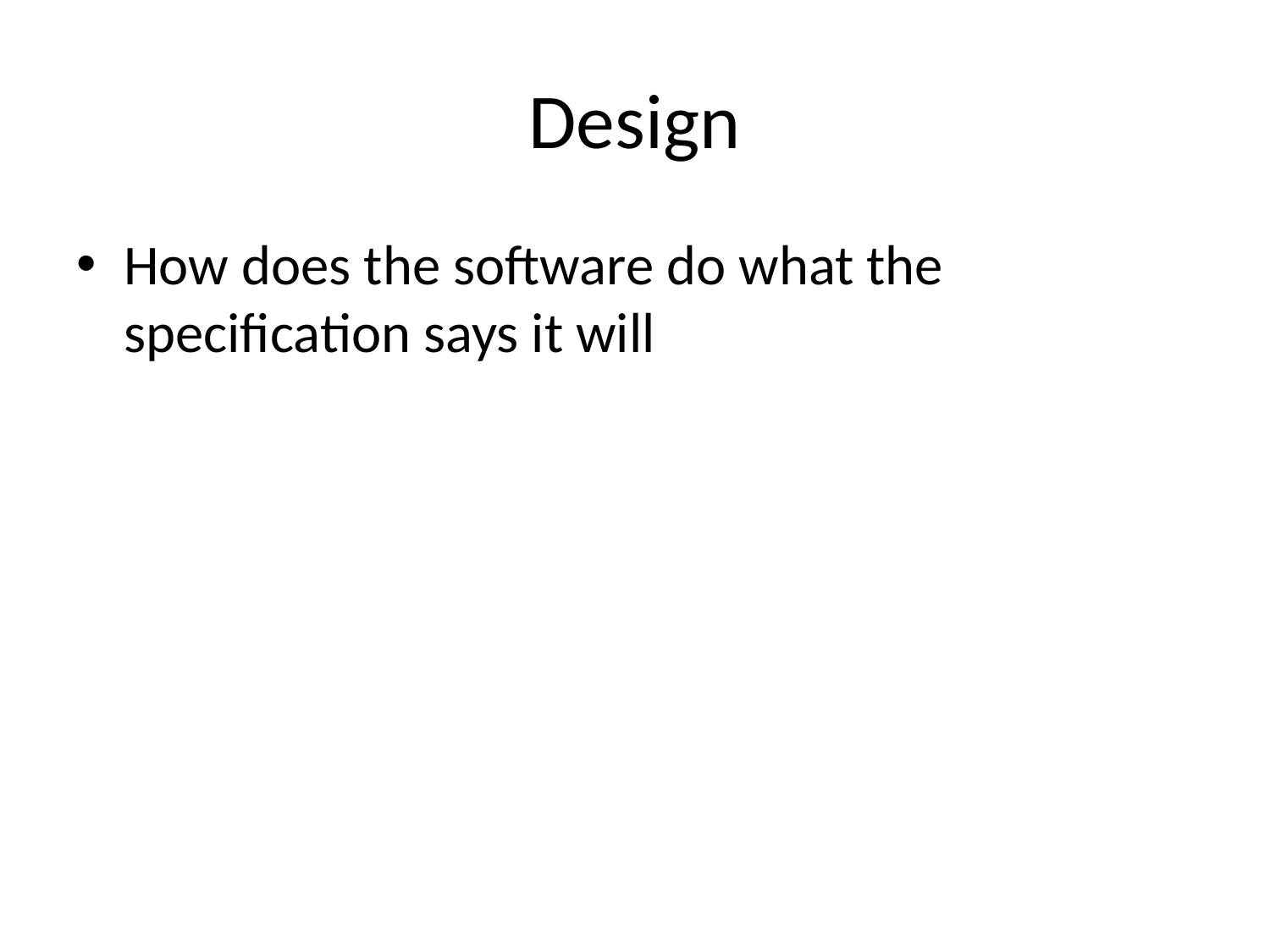

# Design
How does the software do what the specification says it will